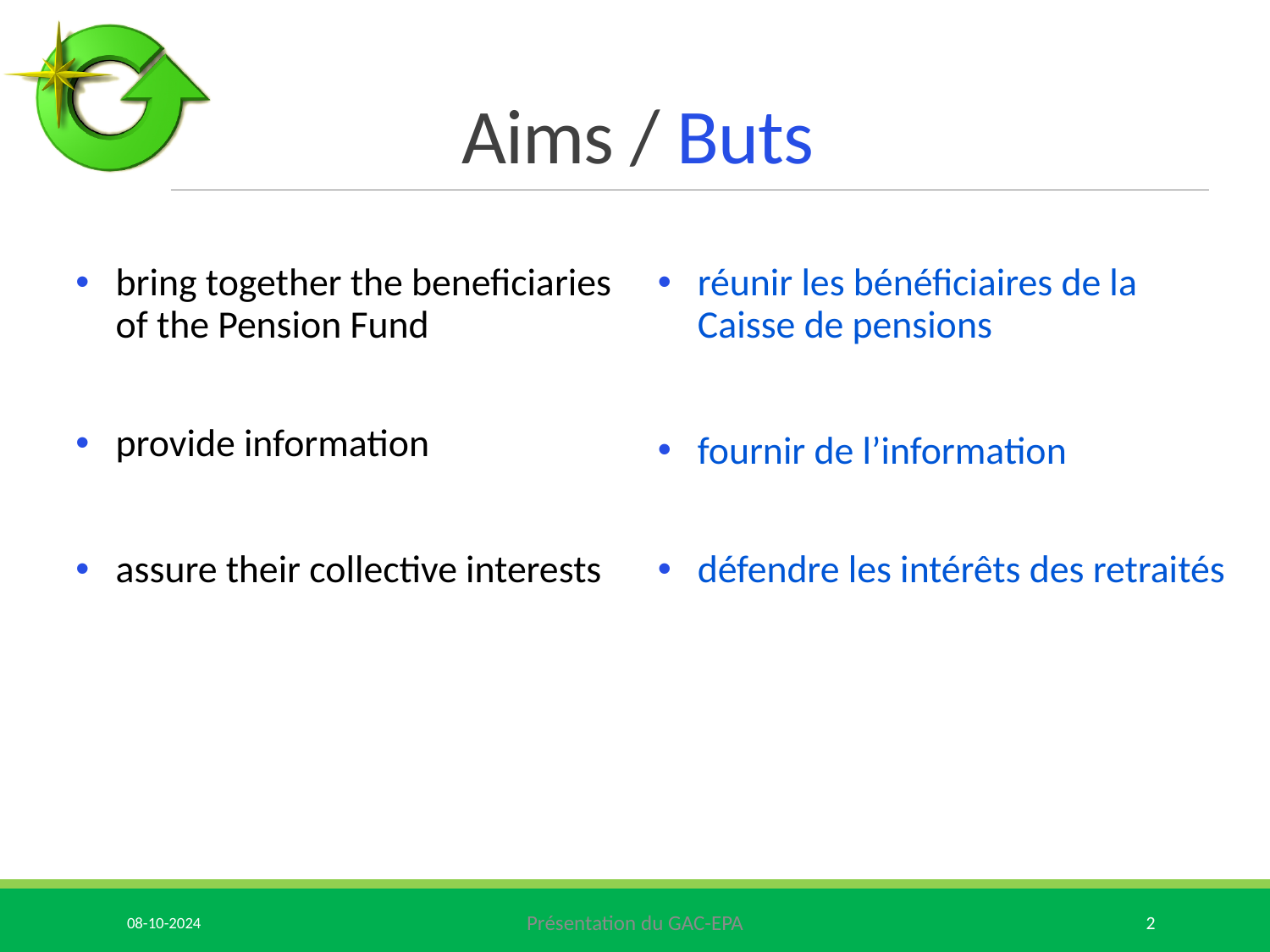

# Aims / Buts
bring together the beneficiaries of the Pension Fund

provide information

assure their collective interests

réunir les bénéficiaires de la Caisse de pensions

fournir de l’information

défendre les intérêts des retraités

08-10-2024
Présentation du GAC-EPA
2